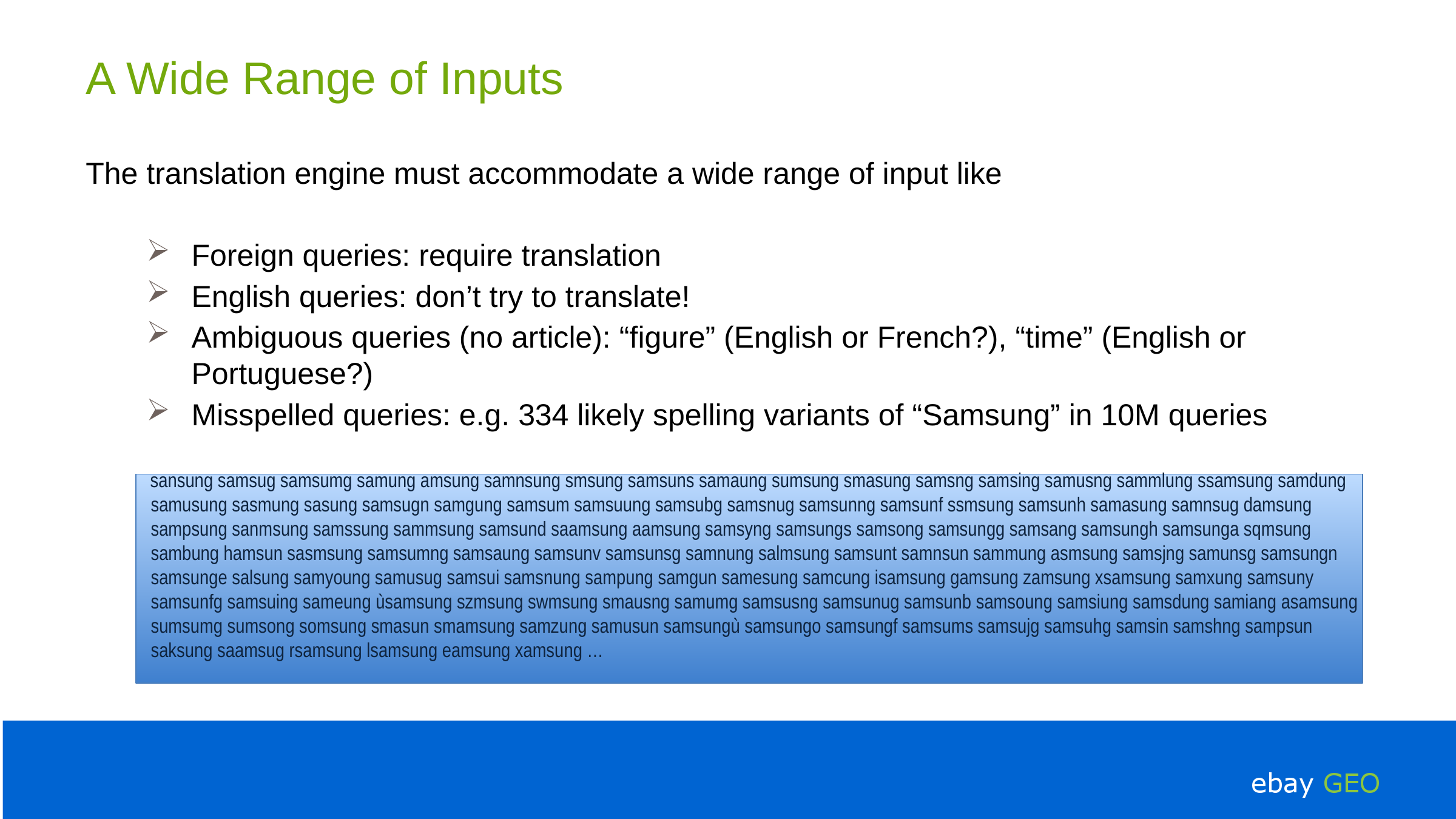

# A Wide Range of Inputs
The translation engine must accommodate a wide range of input like

Foreign queries: require translation
English queries: don’t try to translate!
Ambiguous queries (no article): “figure” (English or French?), “time” (English or Portuguese?)
Misspelled queries: e.g. 334 likely spelling variants of “Samsung” in 10M queries

sansung samsug samsumg samung amsung samnsung smsung samsuns samaung sumsung smasung samsng samsing samusng sammlung ssamsung samdung samusung sasmung sasung samsugn samgung samsum samsuung samsubg samsnug samsunng samsunf ssmsung samsunh samasung samnsug damsung sampsung sanmsung samssung sammsung samsund saamsung aamsung samsyng samsungs samsong samsungg samsang samsungh samsunga sqmsung sambung hamsun sasmsung samsumng samsaung samsunv samsunsg samnung salmsung samsunt samnsun sammung asmsung samsjng samunsg samsungn samsunge salsung samyoung samusug samsui samsnung sampung samgun samesung samcung isamsung gamsung zamsung xsamsung samxung samsuny samsunfg samsuing sameung ùsamsung szmsung swmsung smausng samumg samsusng samsunug samsunb samsoung samsiung samsdung samiang asamsung sumsumg sumsong somsung smasun smamsung samzung samusun samsungù samsungo samsungf samsums samsujg samsuhg samsin samshng sampsun saksung saamsug rsamsung lsamsung eamsung xamsung …